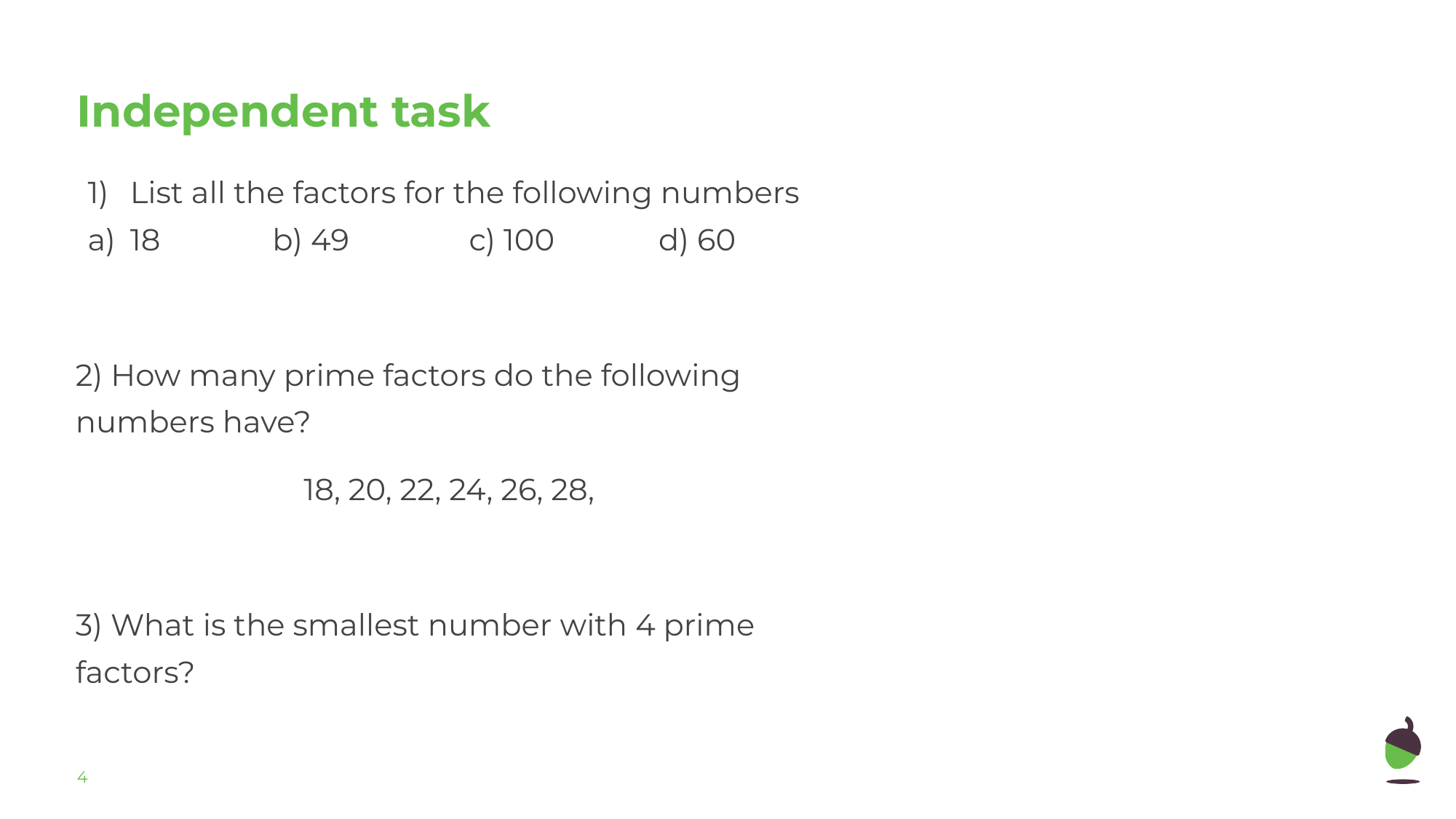

List all the factors for the following numbers
18              b) 49               c) 100             d) 60

2) How many prime factors do the following numbers have?
18, 20, 22, 24, 26, 28,

3) What is the smallest number with 4 prime factors?